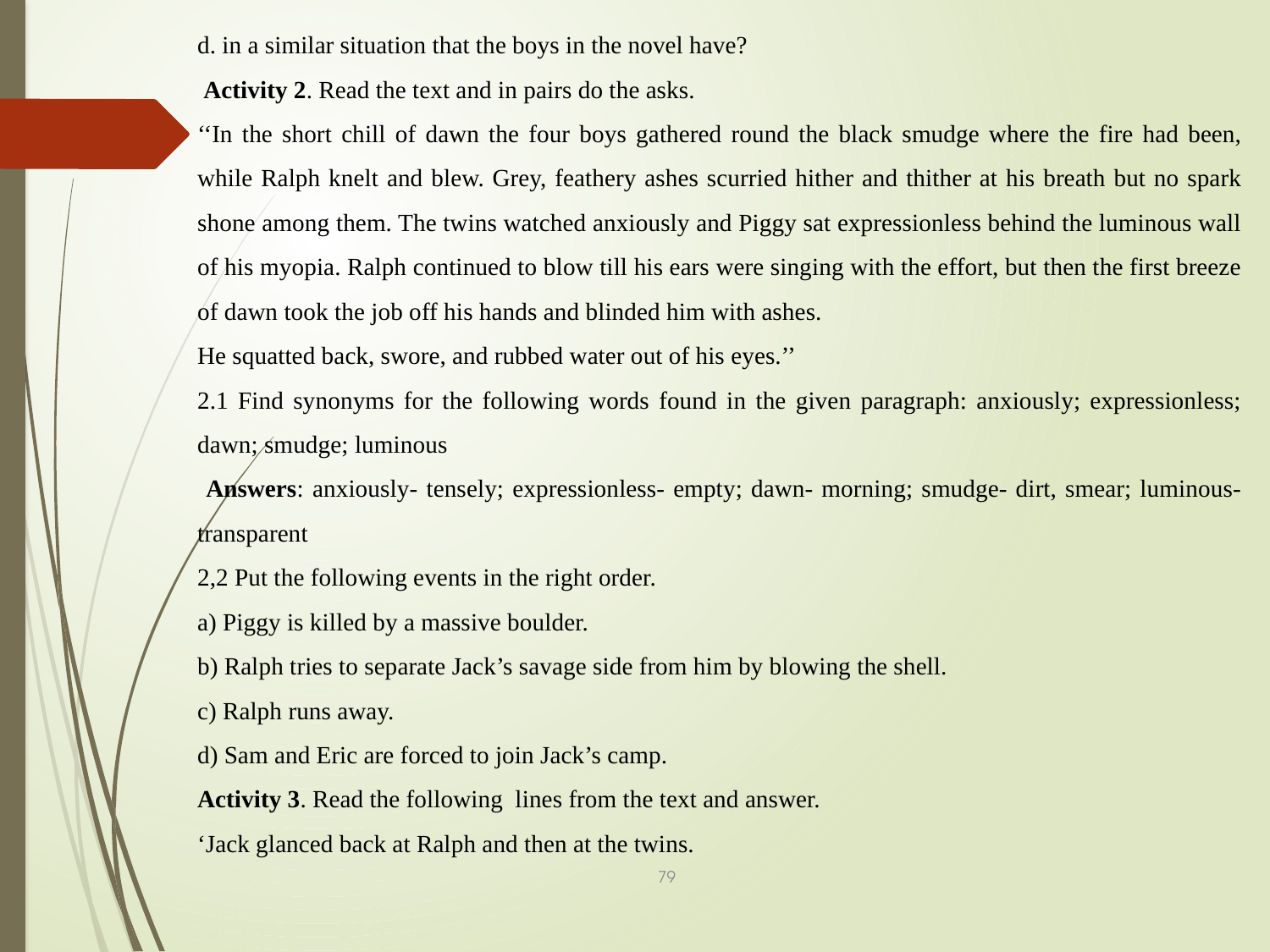

d. in a similar situation that the boys in the novel have?
 Activity 2. Read the text and in pairs do the asks.
‘‘In the short chill of dawn the four boys gathered round the black smudge where the fire had been, while Ralph knelt and blew. Grey, feathery ashes scurried hither and thither at his breath but no spark shone among them. The twins watched anxiously and Piggy sat expressionless behind the luminous wall of his myopia. Ralph continued to blow till his ears were singing with the effort, but then the first breeze of dawn took the job off his hands and blinded him with ashes.
He squatted back, swore, and rubbed water out of his eyes.’’
2.1 Find synonyms for the following words found in the given paragraph: anxiously; expressionless; dawn; smudge; luminous
 Answers: anxiously- tensely; expressionless- empty; dawn- morning; smudge- dirt, smear; luminous- transparent
2,2 Put the following events in the right order.
a) Piggy is killed by a massive boulder.
b) Ralph tries to separate Jack’s savage side from him by blowing the shell.
c) Ralph runs away.
d) Sam and Eric are forced to join Jack’s camp.
Activity 3. Read the following  lines from the text and answer.
‘Jack glanced back at Ralph and then at the twins.

79